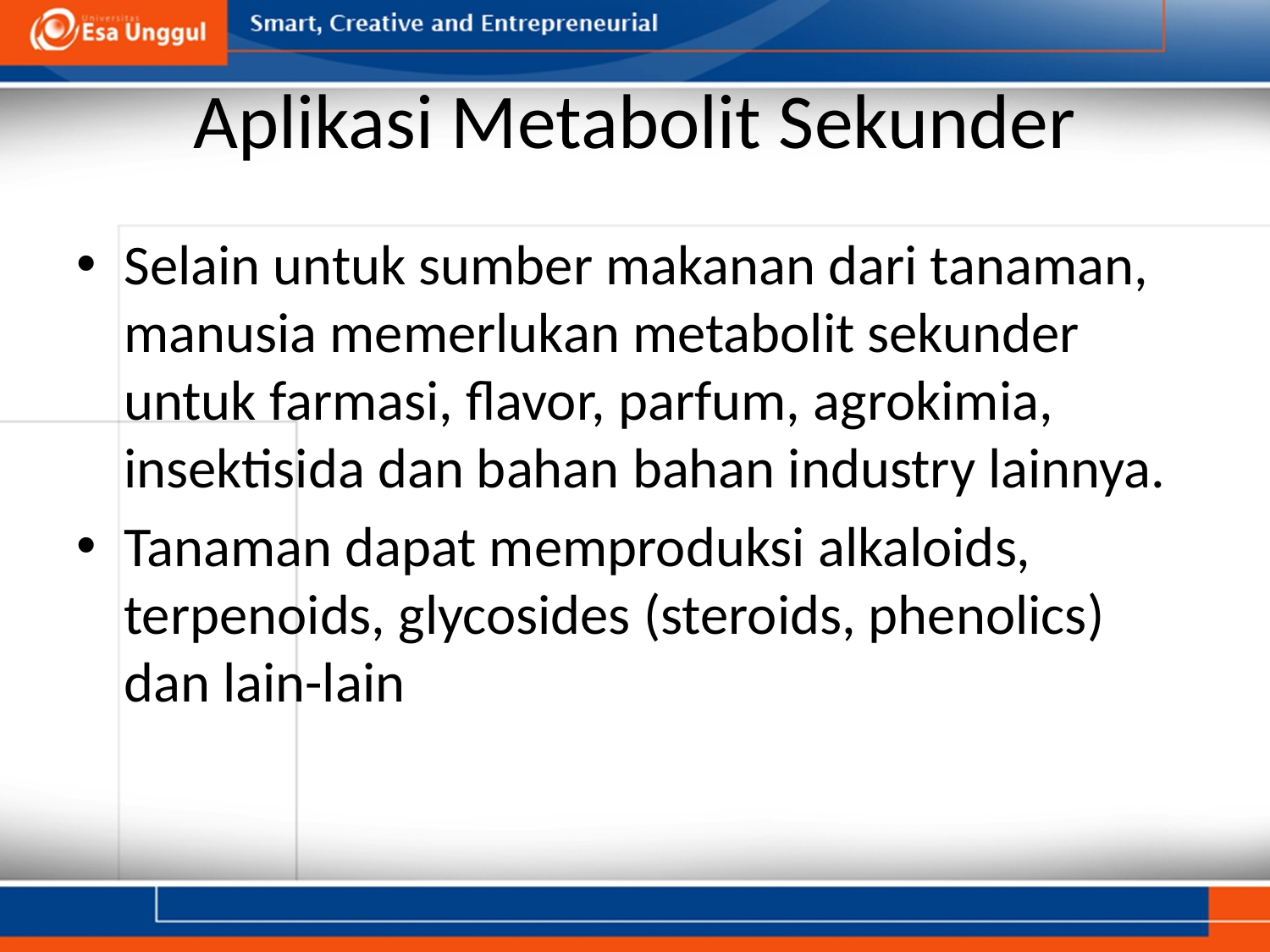

# Aplikasi Metabolit Sekunder
Selain untuk sumber makanan dari tanaman, manusia memerlukan metabolit sekunder untuk farmasi, flavor, parfum, agrokimia, insektisida dan bahan bahan industry lainnya.
Tanaman dapat memproduksi alkaloids, terpenoids, glycosides (steroids, phenolics) dan lain-lain